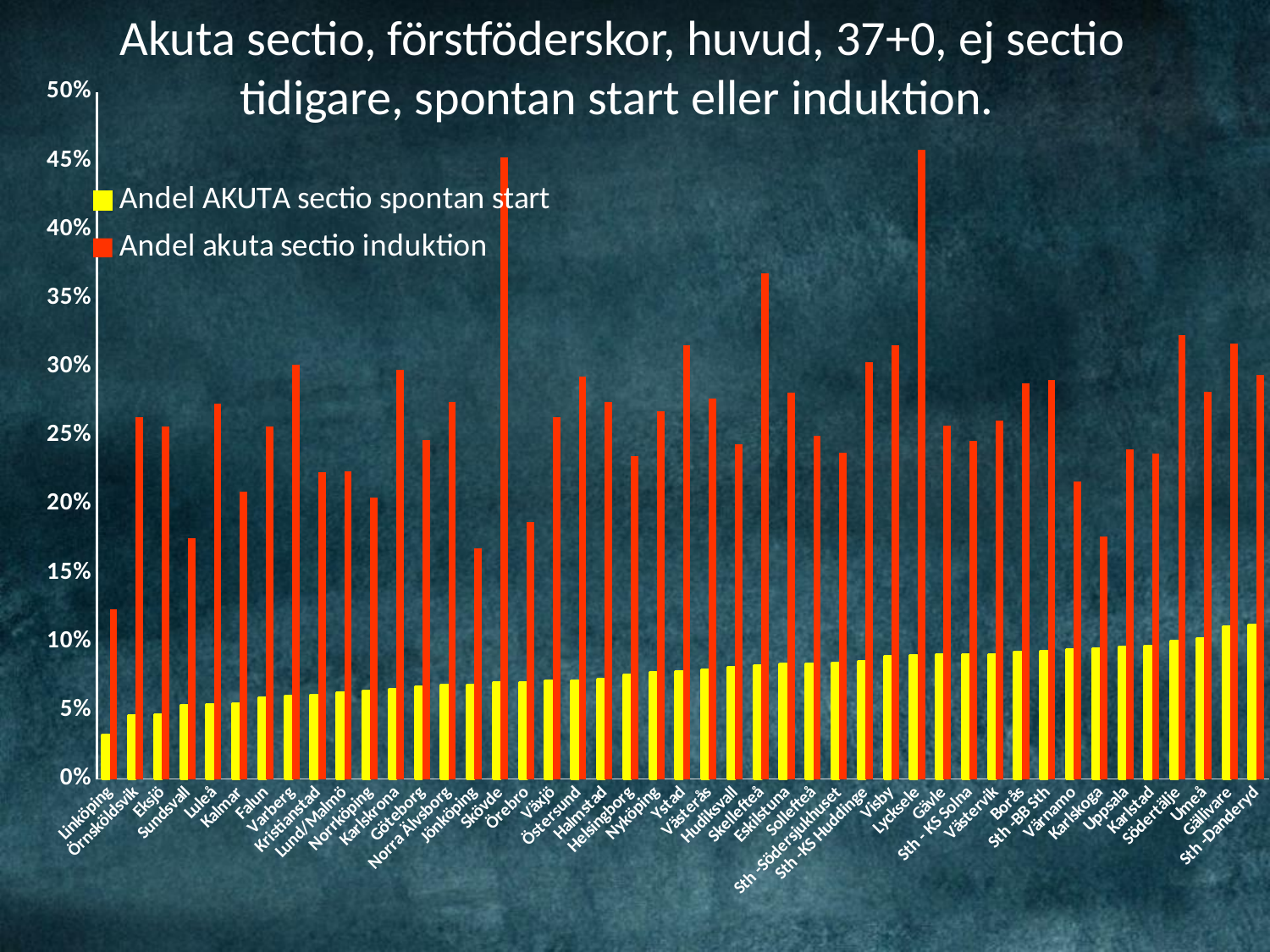

### Chart

| Category | Andel AKUTA sectio spontan start | Andel akuta sectio induktion |
|---|---|---|
| Linköping | 0.0318021201413427 | 0.123287671232877 |
| Örnsköldsvik | 0.0459770114942529 | 0.263157894736842 |
| Eksjö | 0.0469208211143695 | 0.256756756756757 |
| Sundsvall | 0.0532786885245901 | 0.175182481751825 |
| Luleå | 0.0541353383458647 | 0.273333333333333 |
| Kalmar | 0.0547368421052631 | 0.209090909090909 |
| Falun | 0.0593047034764826 | 0.25668449197861 |
| Varberg | 0.0604838709677419 | 0.30188679245283 |
| Kristianstad | 0.0612244897959184 | 0.22360248447205 |
| Lund/Malmö | 0.0625227190112686 | 0.223943661971831 |
| Norrköping | 0.064207650273224 | 0.205128205128205 |
| Karlskrona | 0.0652680652680653 | 0.297619047619048 |
| Göteborg | 0.0669456066945606 | 0.246621621621622 |
| Norra Älvsborg | 0.0684803001876172 | 0.274611398963731 |
| Jönköping | 0.0685358255451713 | 0.167701863354037 |
| Skövde | 0.07 | 0.452702702702703 |
| Örebro | 0.0702764976958525 | 0.187234042553191 |
| Växjö | 0.0712074303405573 | 0.263565891472868 |
| Östersund | 0.071599045346062 | 0.292929292929293 |
| Halmstad | 0.0723684210526316 | 0.274390243902439 |
| Helsingborg | 0.0759013282732448 | 0.235294117647059 |
| Nyköping | 0.0774193548387097 | 0.267441860465116 |
| Ystad | 0.0782608695652174 | 0.31578947368421 |
| Västerås | 0.079646017699115 | 0.27683615819209 |
| Hudiksvall | 0.08125 | 0.24390243902439 |
| Skellefteå | 0.0824372759856631 | 0.368421052631579 |
| Eskilstuna | 0.0837696335078534 | 0.281045751633987 |
| Sollefteå | 0.0840336134453781 | 0.25 |
| Sth -Södersjukhuset | 0.084431429965837 | 0.237421383647799 |
| Sth -KS Huddinge | 0.0854353132628153 | 0.303571428571429 |
| Visby | 0.089171974522293 | 0.31578947368421 |
| Lycksele | 0.0900900900900901 | 0.458333333333333 |
| Gävle | 0.0902394106813996 | 0.256944444444444 |
| Sth - KS Solna | 0.0903490759753593 | 0.246073298429319 |
| Västervik | 0.0905923344947735 | 0.260869565217391 |
| Borås | 0.0922063666300768 | 0.28804347826087 |
| Sth -BB Sth | 0.0927914110429448 | 0.290322580645161 |
| Värnamo | 0.0944055944055944 | 0.216666666666667 |
| Karlskoga | 0.0949720670391061 | 0.176470588235294 |
| Uppsala | 0.0961538461538461 | 0.240112994350282 |
| Karlstad | 0.0969626168224299 | 0.236994219653179 |
| Södertälje | 0.100511073253833 | 0.322834645669291 |
| Umeå | 0.102517985611511 | 0.282051282051282 |
| Gällivare | 0.111111111111111 | 0.317073170731707 |
| Sth -Danderyd | 0.111963190184049 | 0.294320137693632 |
Akuta sectio, förstföderskor, huvud, 37+0, ej sectio tidigare, spontan start eller induktion.